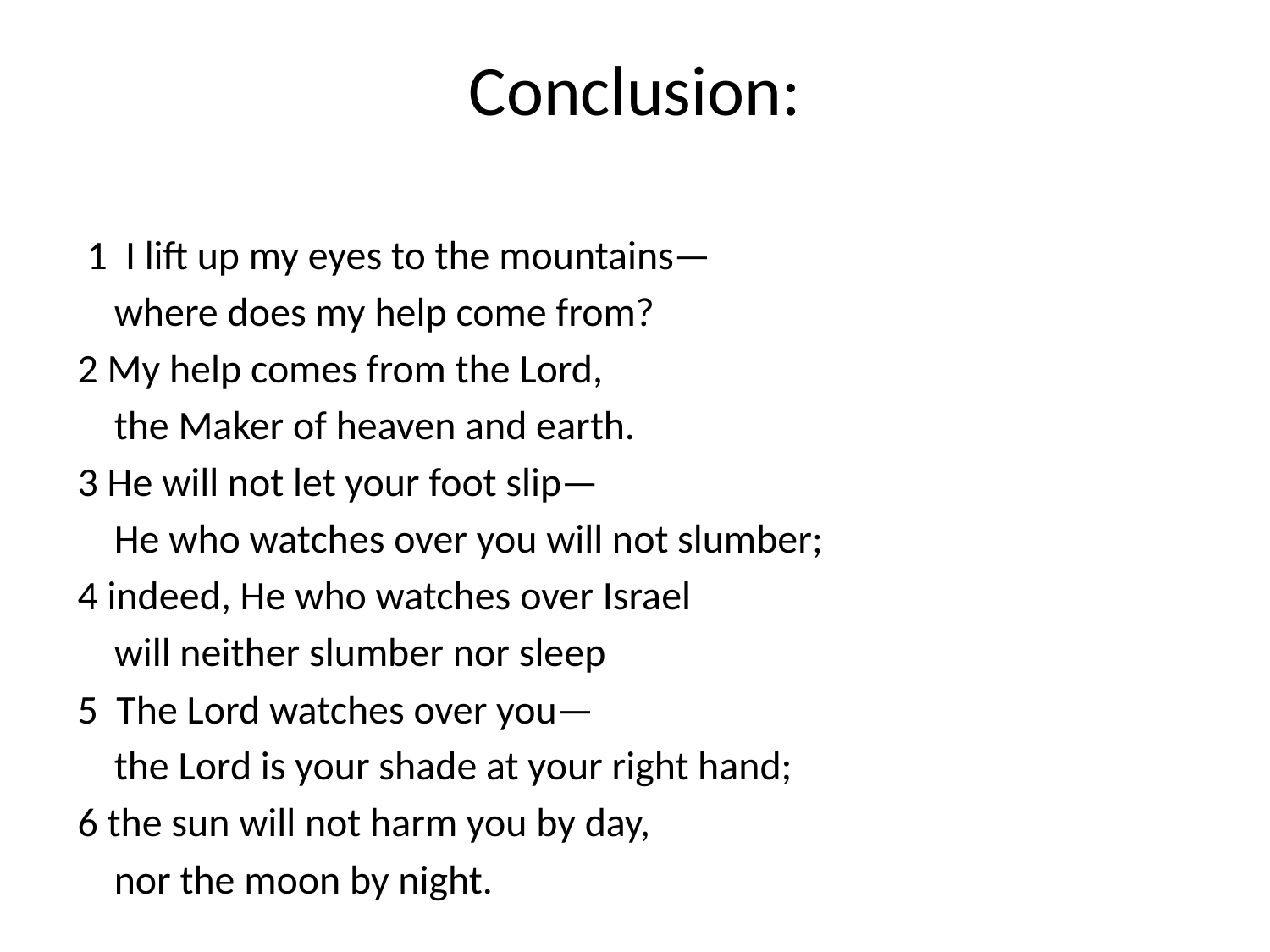

# Conclusion:

 1  I lift up my eyes to the mountains—
    where does my help come from?
2 My help comes from the Lord,
    the Maker of heaven and earth.
3 He will not let your foot slip—
    He who watches over you will not slumber;
4 indeed, He who watches over Israel
    will neither slumber nor sleep
5  The Lord watches over you—
    the Lord is your shade at your right hand;
6 the sun will not harm you by day,
    nor the moon by night.